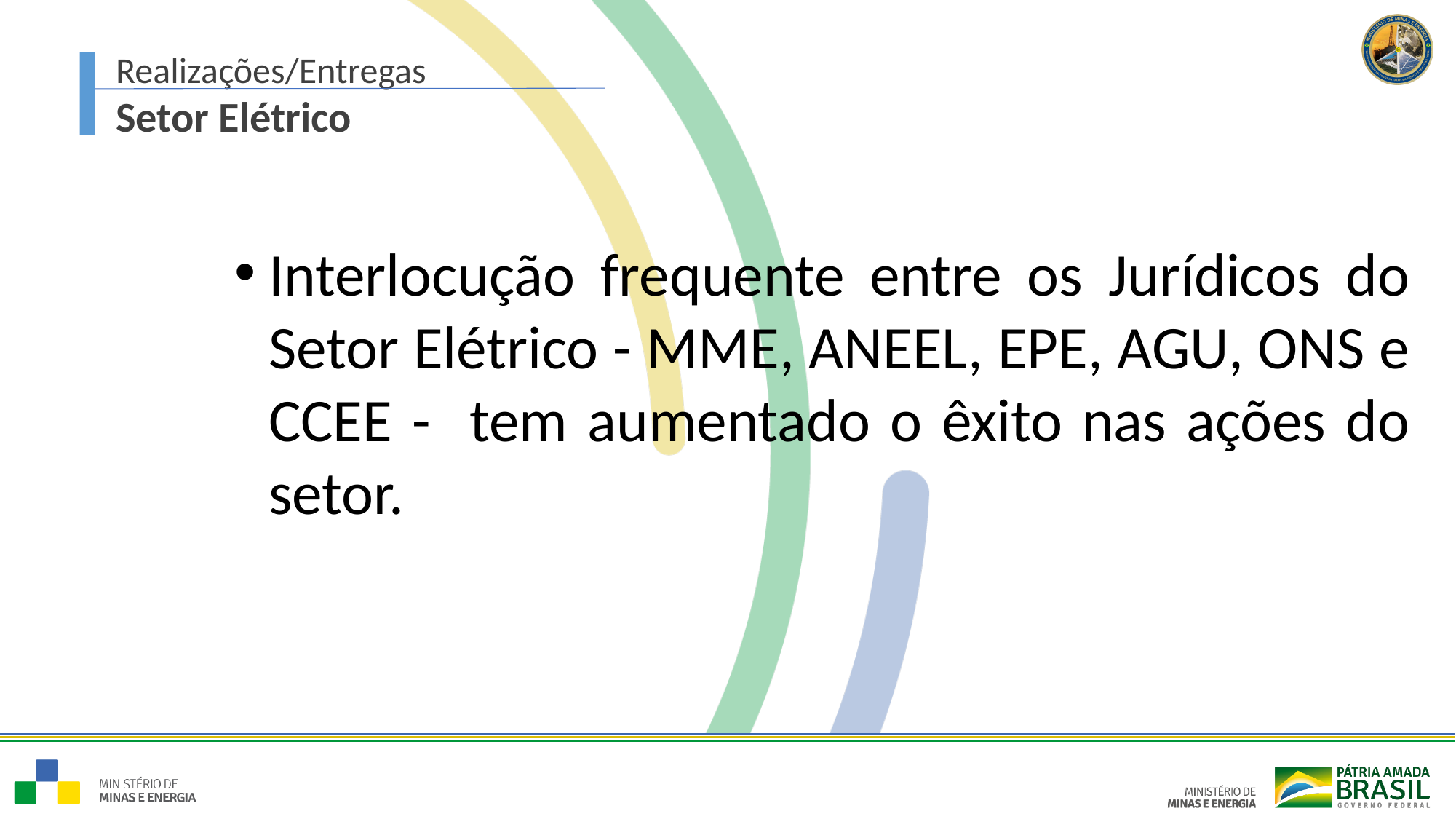

Realizações/Entregas

Setor Elétrico

Interlocução frequente entre os Jurídicos do Setor Elétrico - MME, ANEEL, EPE, AGU, ONS e CCEE -  tem aumentado o êxito nas ações do setor.